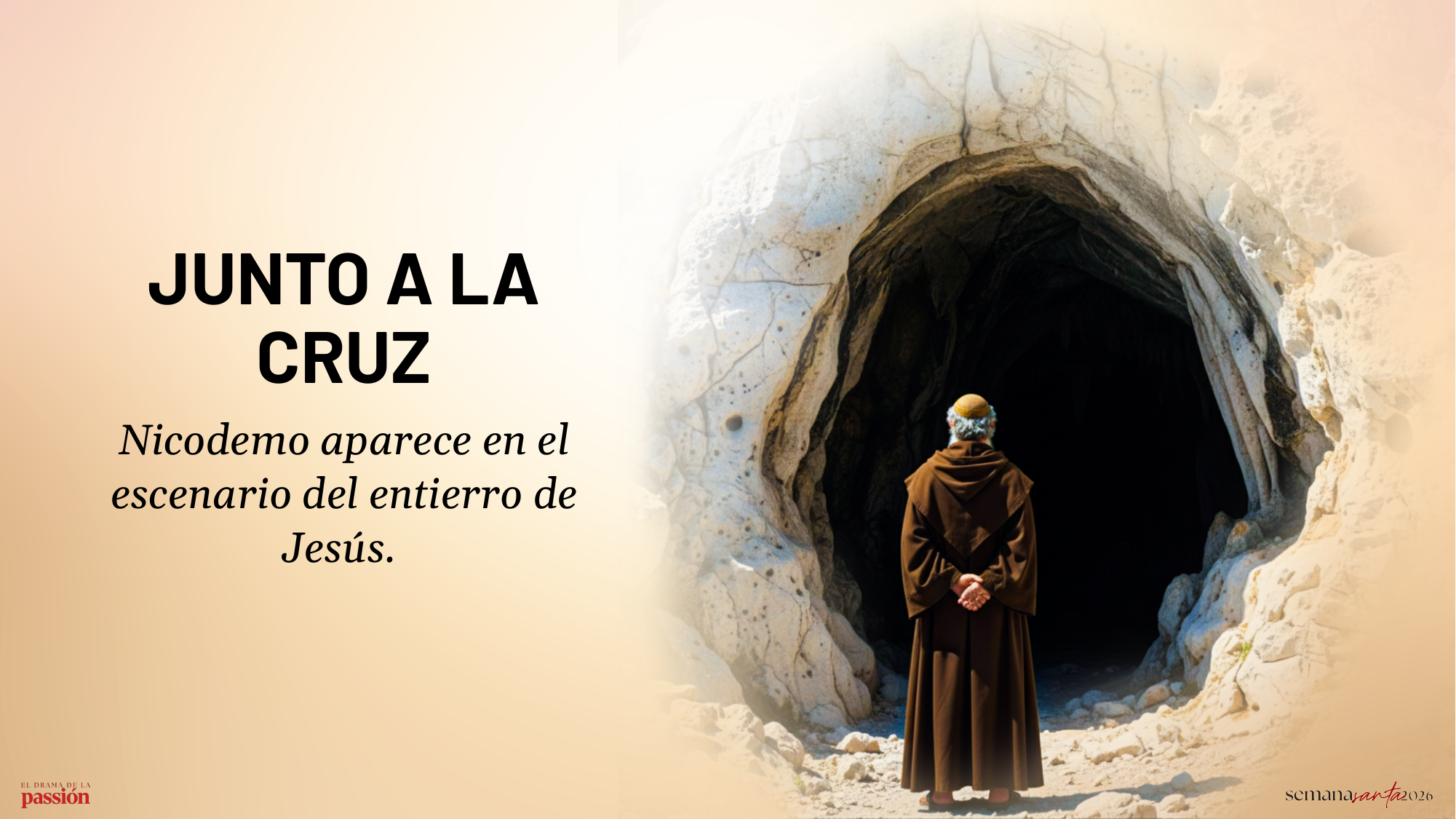

JUNTO A LA CRUZ
Nicodemo aparece en el escenario del entierro de Jesús.